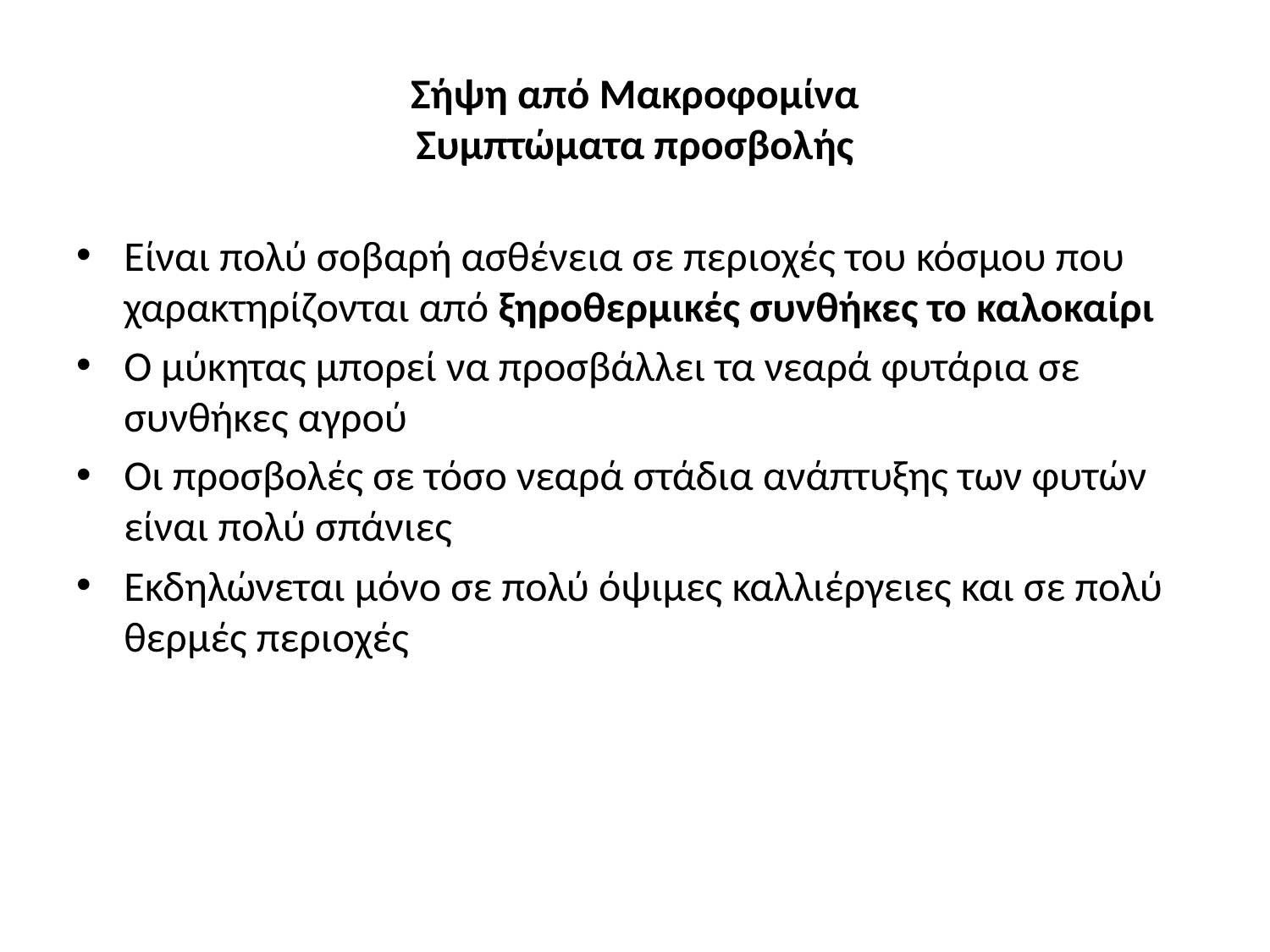

# Σήψη από Μακροφομίνα Συμπτώματα προσβολής
Είναι πολύ σοβαρή ασθένεια σε περιοχές του κόσμου που χαρακτηρίζονται από ξηροθερμικές συνθήκες το καλοκαίρι
Ο μύκητας μπορεί να προσβάλλει τα νεαρά φυτάρια σε συνθήκες αγρού
Οι προσβολές σε τόσο νεαρά στάδια ανάπτυξης των φυτών είναι πολύ σπάνιες
Εκδηλώνεται μόνο σε πολύ όψιμες καλλιέργειες και σε πολύ θερμές περιοχές